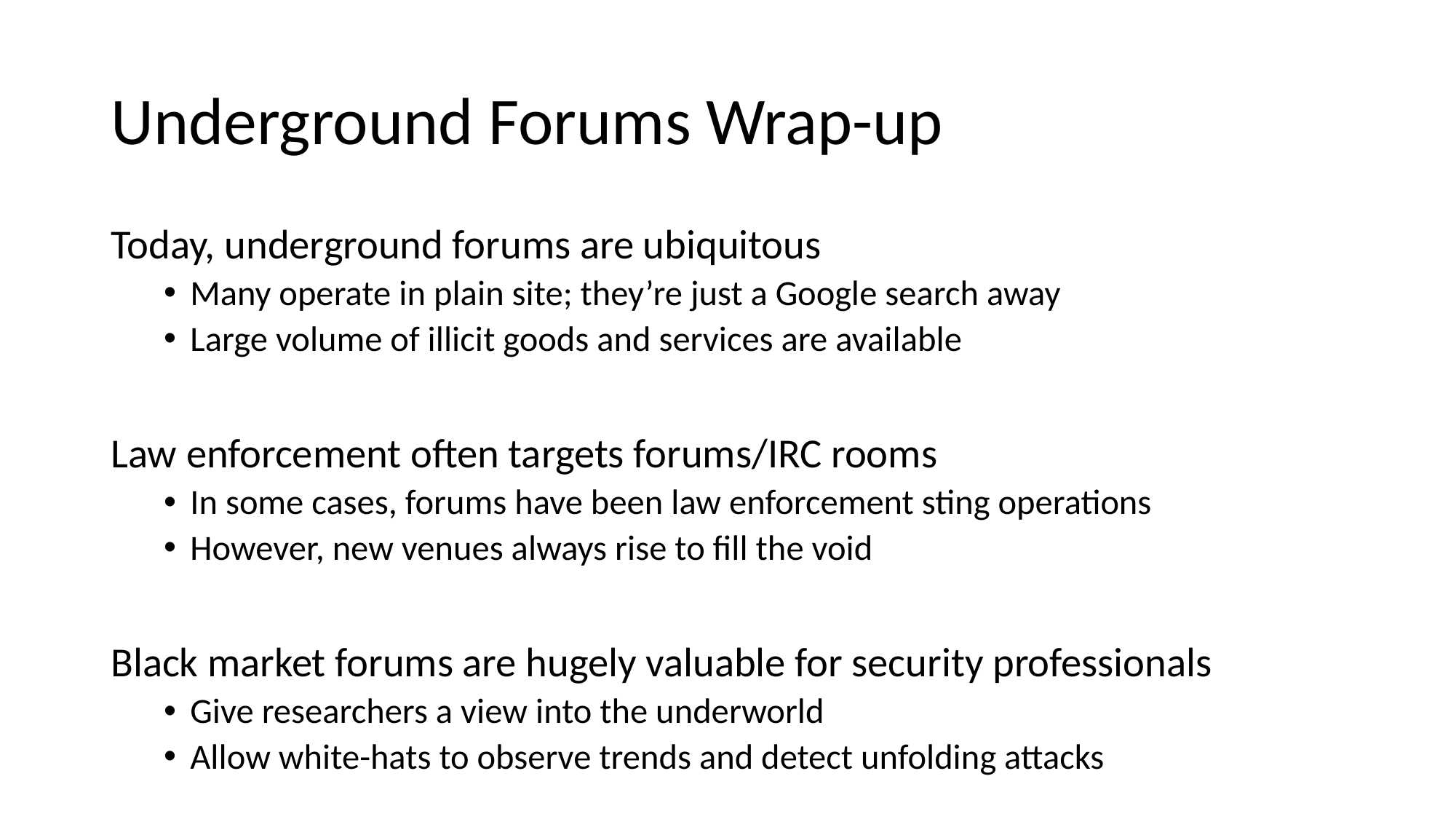

# Underground Forums Wrap-up
Today, underground forums are ubiquitous
Many operate in plain site; they’re just a Google search away
Large volume of illicit goods and services are available

Law enforcement often targets forums/IRC rooms
In some cases, forums have been law enforcement sting operations
However, new venues always rise to fill the void

Black market forums are hugely valuable for security professionals
Give researchers a view into the underworld
Allow white-hats to observe trends and detect unfolding attacks